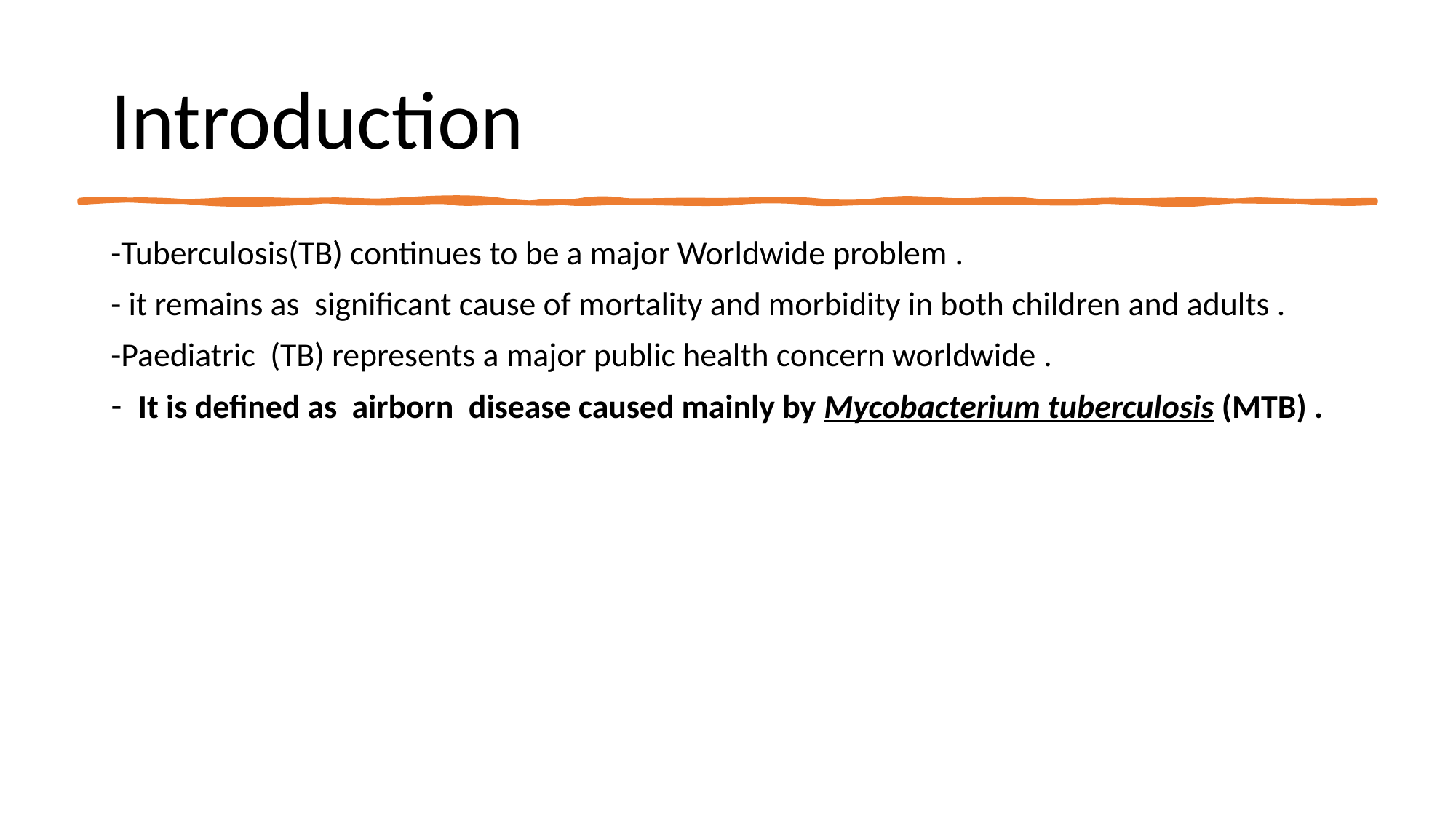

# Introduction

-Tuberculosis(TB) continues to be a major Worldwide problem .
- it remains as  significant cause of mortality and morbidity in both children and adults .
-Paediatric  (TB) represents a major public health concern worldwide .
It is defined as  airborn  disease caused mainly by Mycobacterium tuberculosis (MTB) .